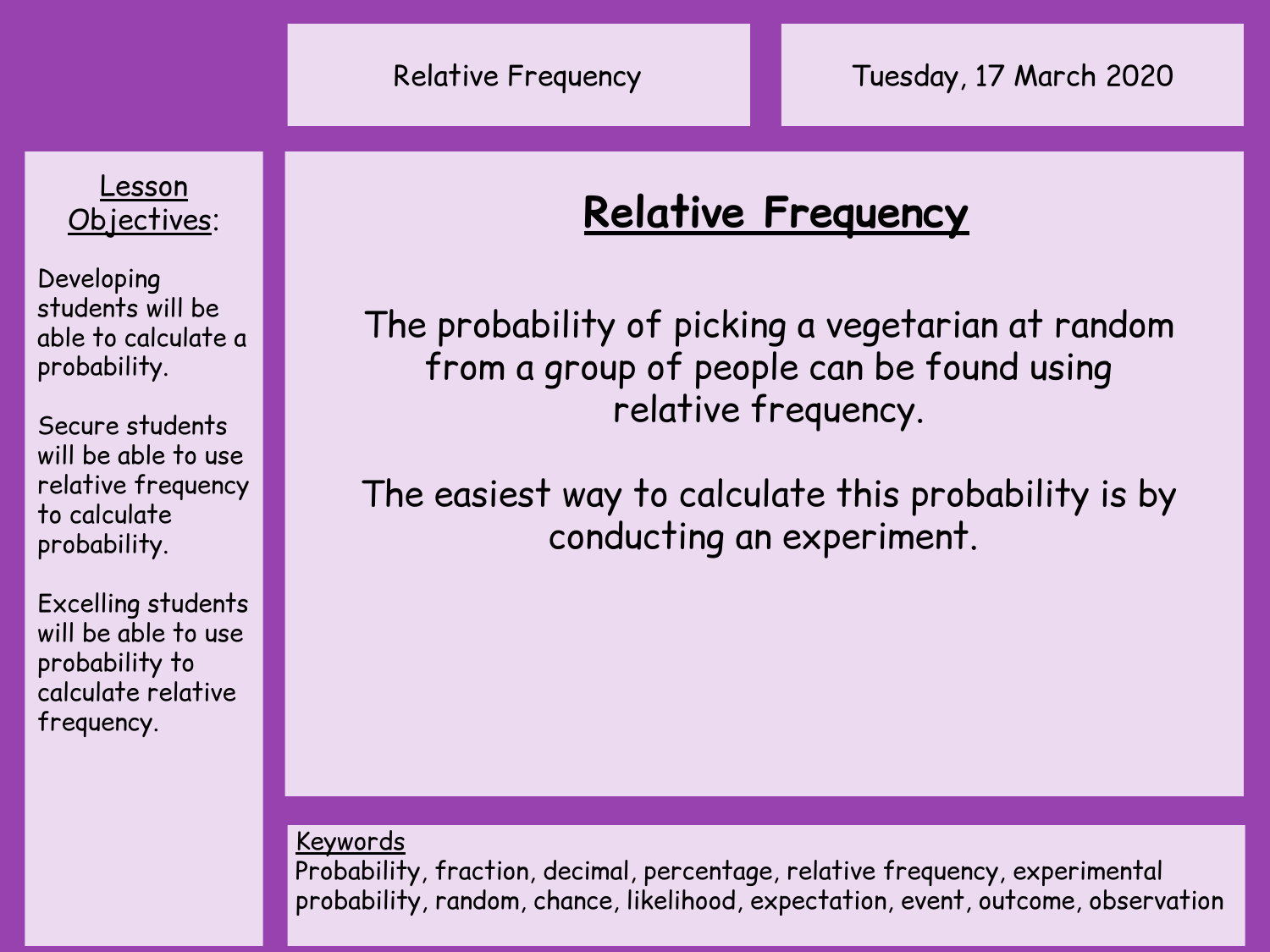

Relative Frequency
The probability of picking a vegetarian at random from a group of people can be found using relative frequency.

The easiest way to calculate this probability is by conducting an experiment.